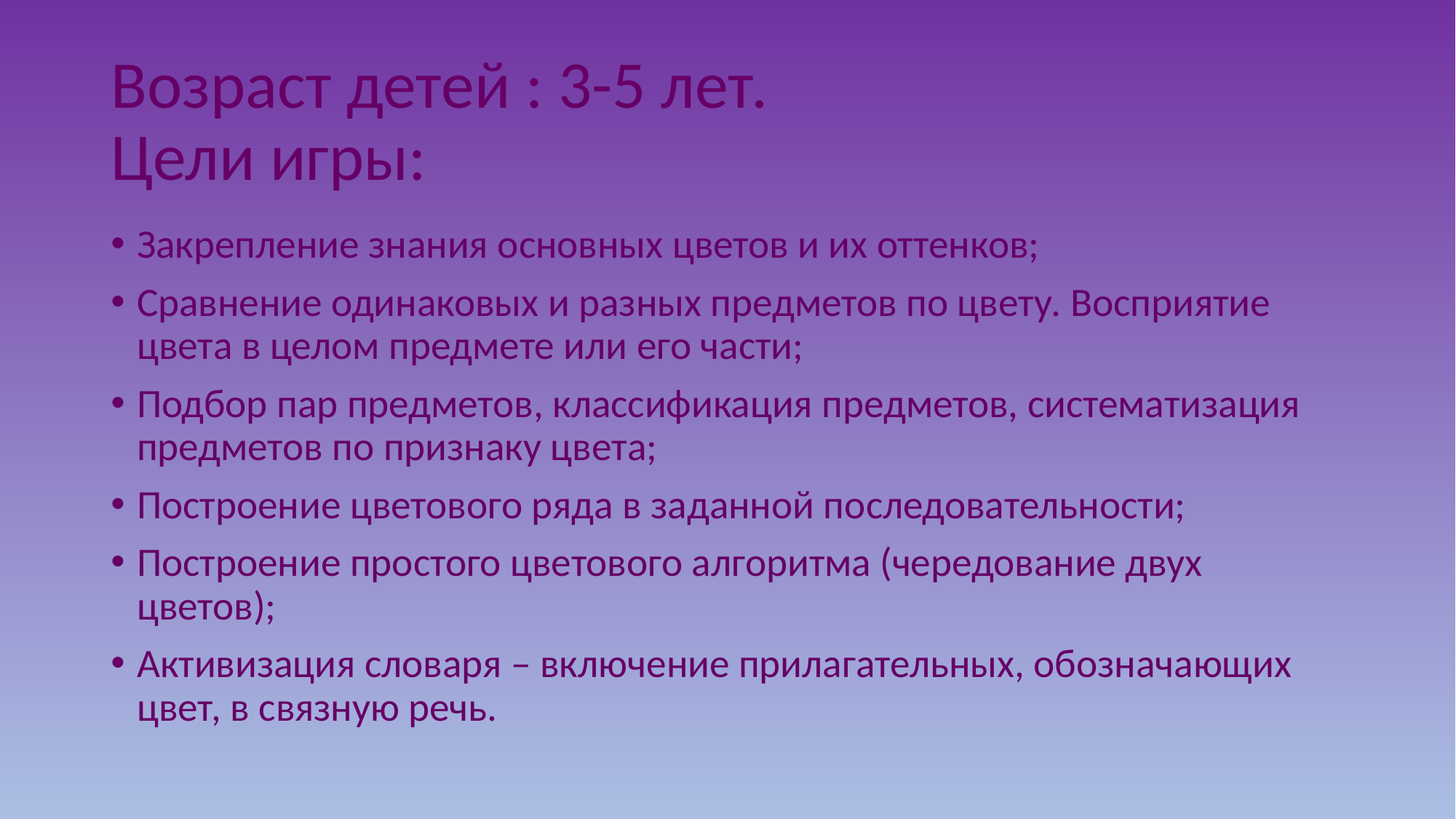

# Возраст детей : 3-5 лет. Цели игры:
Закрепление знания основных цветов и их оттенков;
Сравнение одинаковых и разных предметов по цвету. Восприятие цвета в целом предмете или его части;
Подбор пар предметов, классификация предметов, систематизация предметов по признаку цвета;
Построение цветового ряда в заданной последовательности;
Построение простого цветового алгоритма (чередование двух цветов);
Активизация словаря – включение прилагательных, обозначающих цвет, в связную речь.